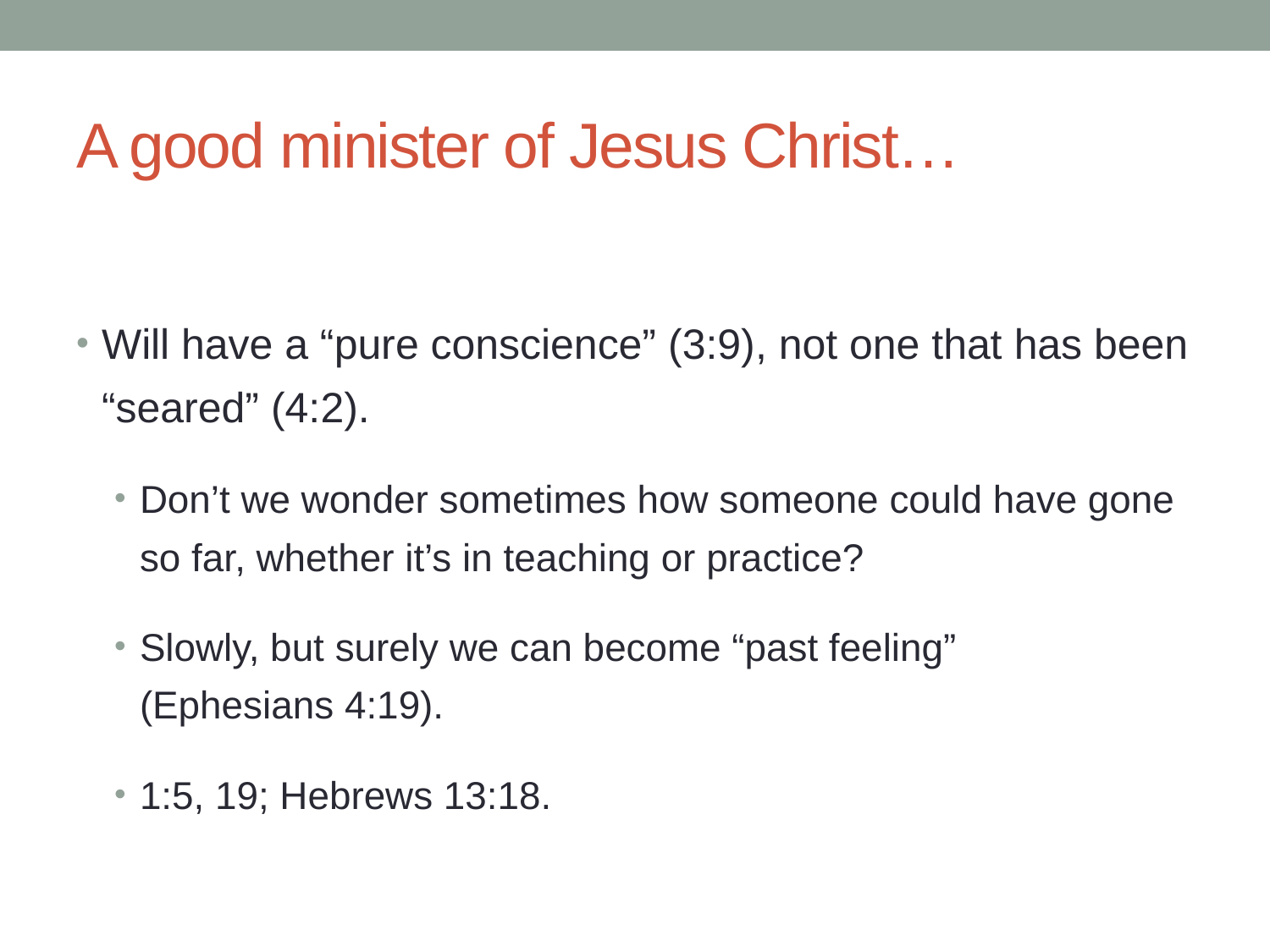

# A good minister of Jesus Christ…
Will have a “pure conscience” (3:9), not one that has been “seared” (4:2).
Don’t we wonder sometimes how someone could have gone so far, whether it’s in teaching or practice?
Slowly, but surely we can become “past feeling”
(Ephesians 4:19).
1:5, 19; Hebrews 13:18.